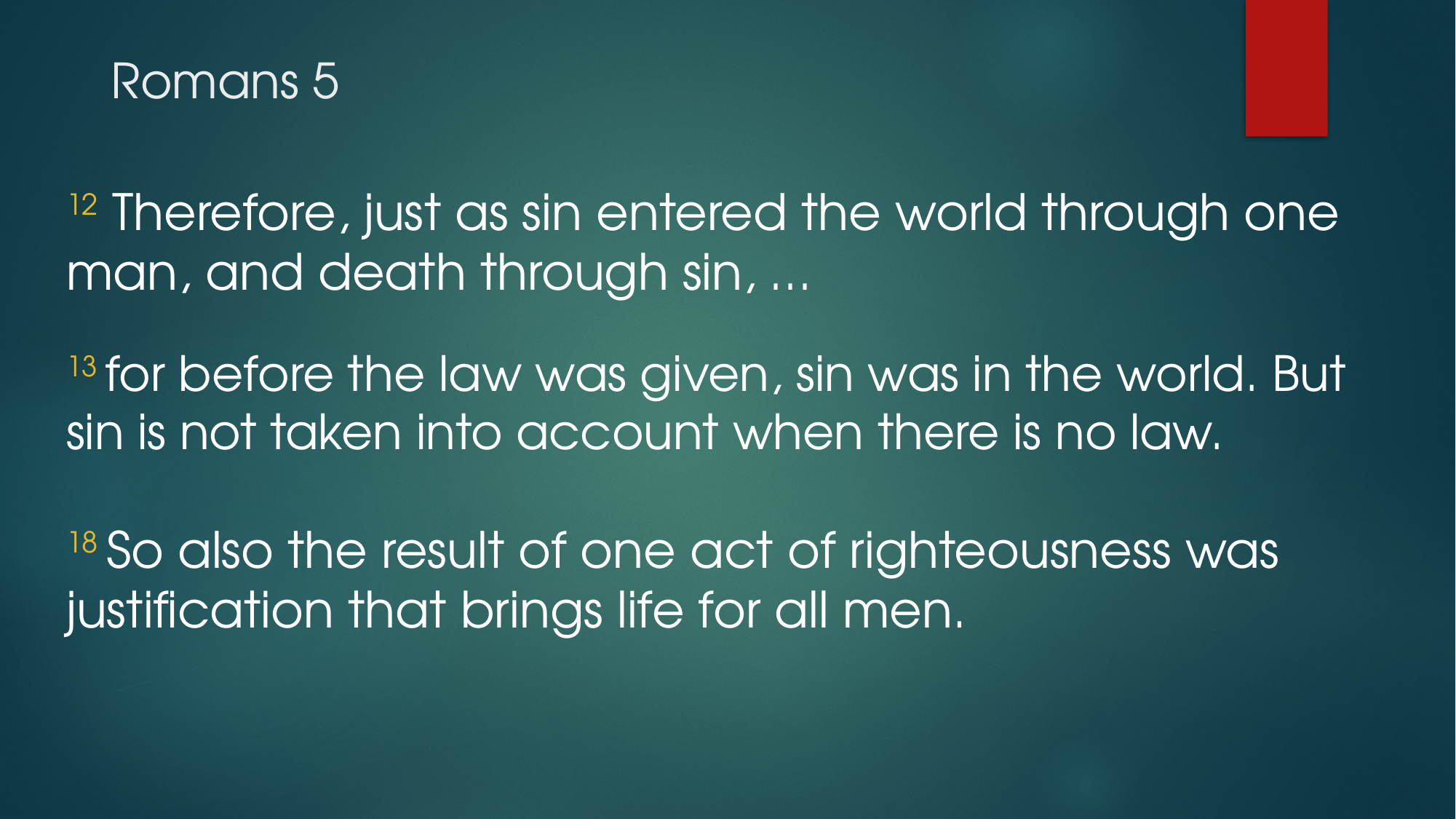

# Romans 5
12 Therefore, just as sin entered the world through one man, and death through sin, …

13 for before the law was given, sin was in the world. But sin is not taken into account when there is no law.
18 So also the result of one act of righteousness was justification that brings life for all men.